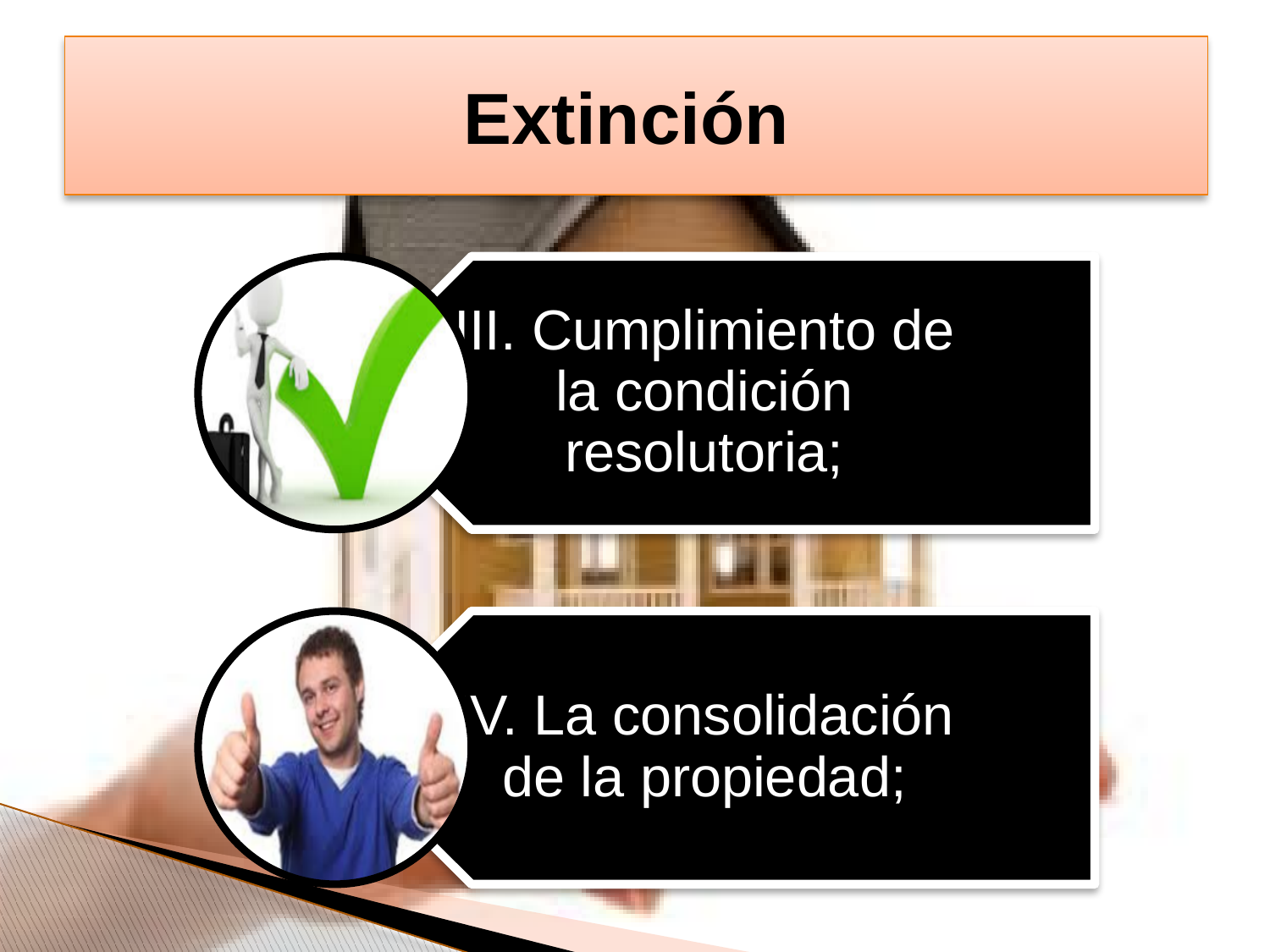

# Extinción
III. Cumplimiento de la condición resolutoria;
IV. La consolidación de la propiedad;